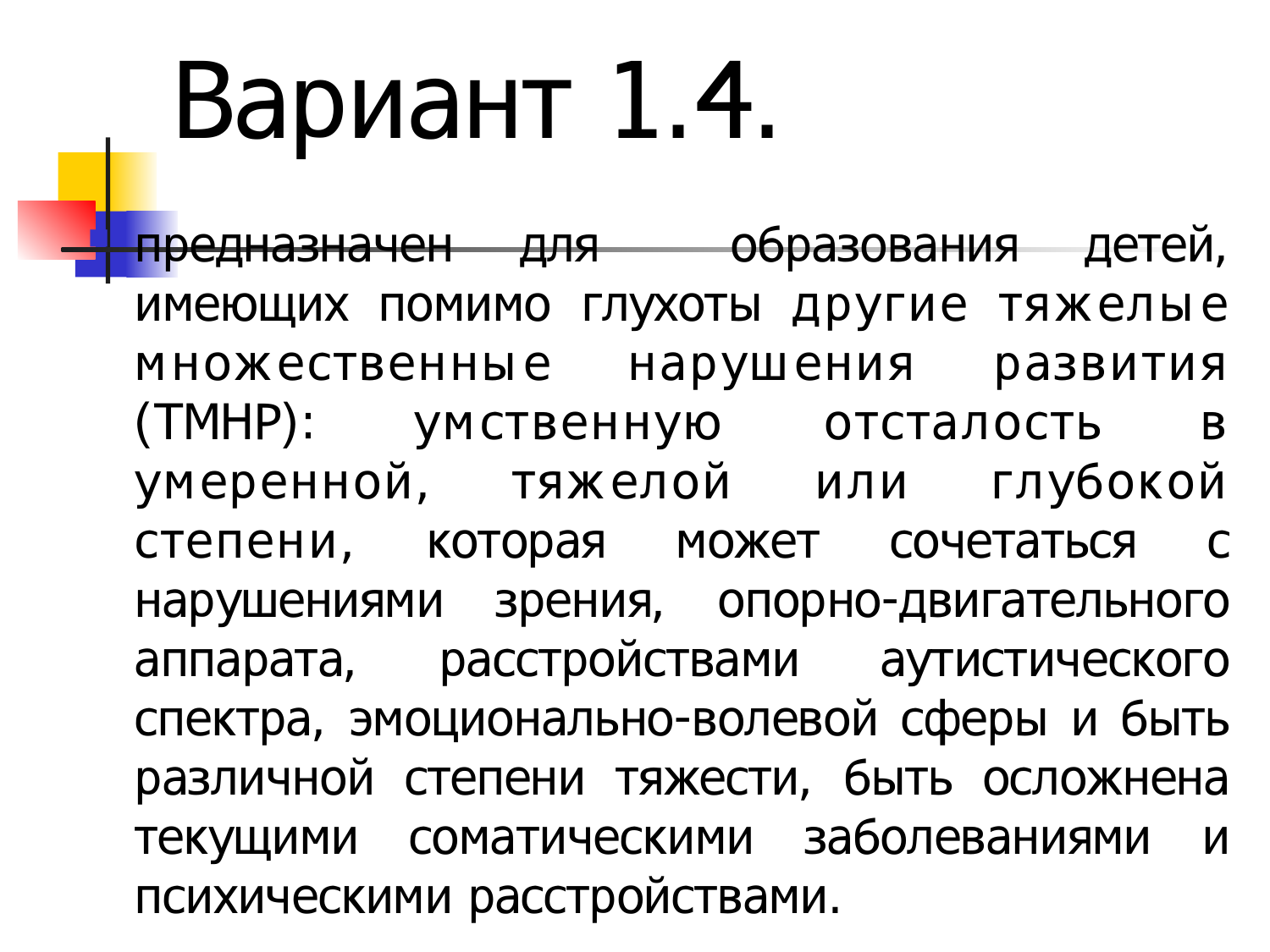

# Вариант 1.4.
предназначен для  образования детей, имеющих помимо глухоты другие тяжелые множественные нарушения развития (ТМНР): умственную отсталость в умеренной, тяжелой или глубокой степени, которая может сочетаться с нарушениями зрения, опорно-двигательного аппарата, расстройствами аутистического спектра, эмоционально-волевой сферы и быть различной степени тяжести, быть осложнена текущими соматическими заболеваниями и психическими расстройствами.